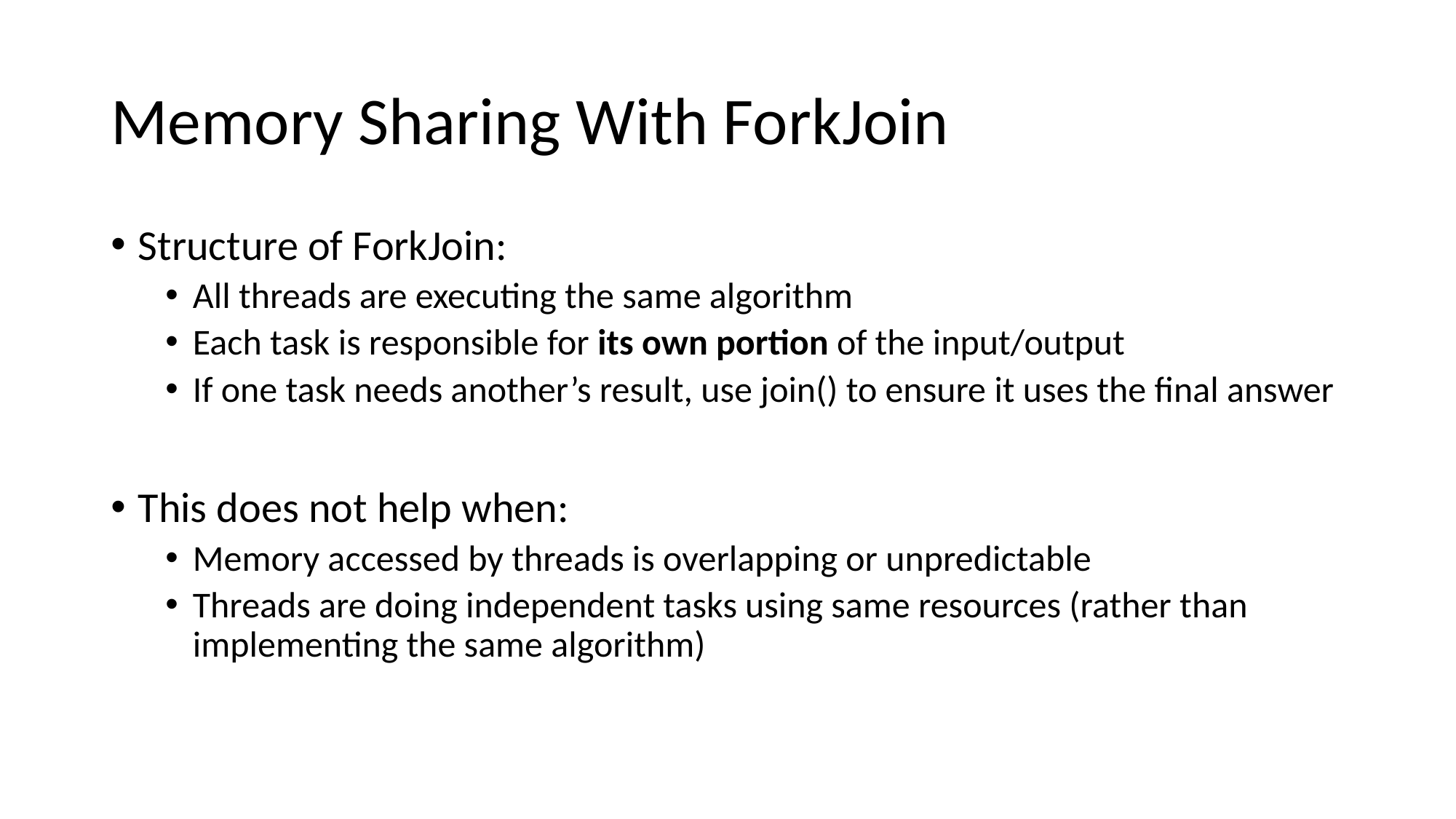

# Memory Sharing With ForkJoin
Structure of ForkJoin:
All threads are executing the same algorithm
Each task is responsible for its own portion of the input/output
If one task needs another’s result, use join() to ensure it uses the final answer

This does not help when:
Memory accessed by threads is overlapping or unpredictable
Threads are doing independent tasks using same resources (rather than implementing the same algorithm)